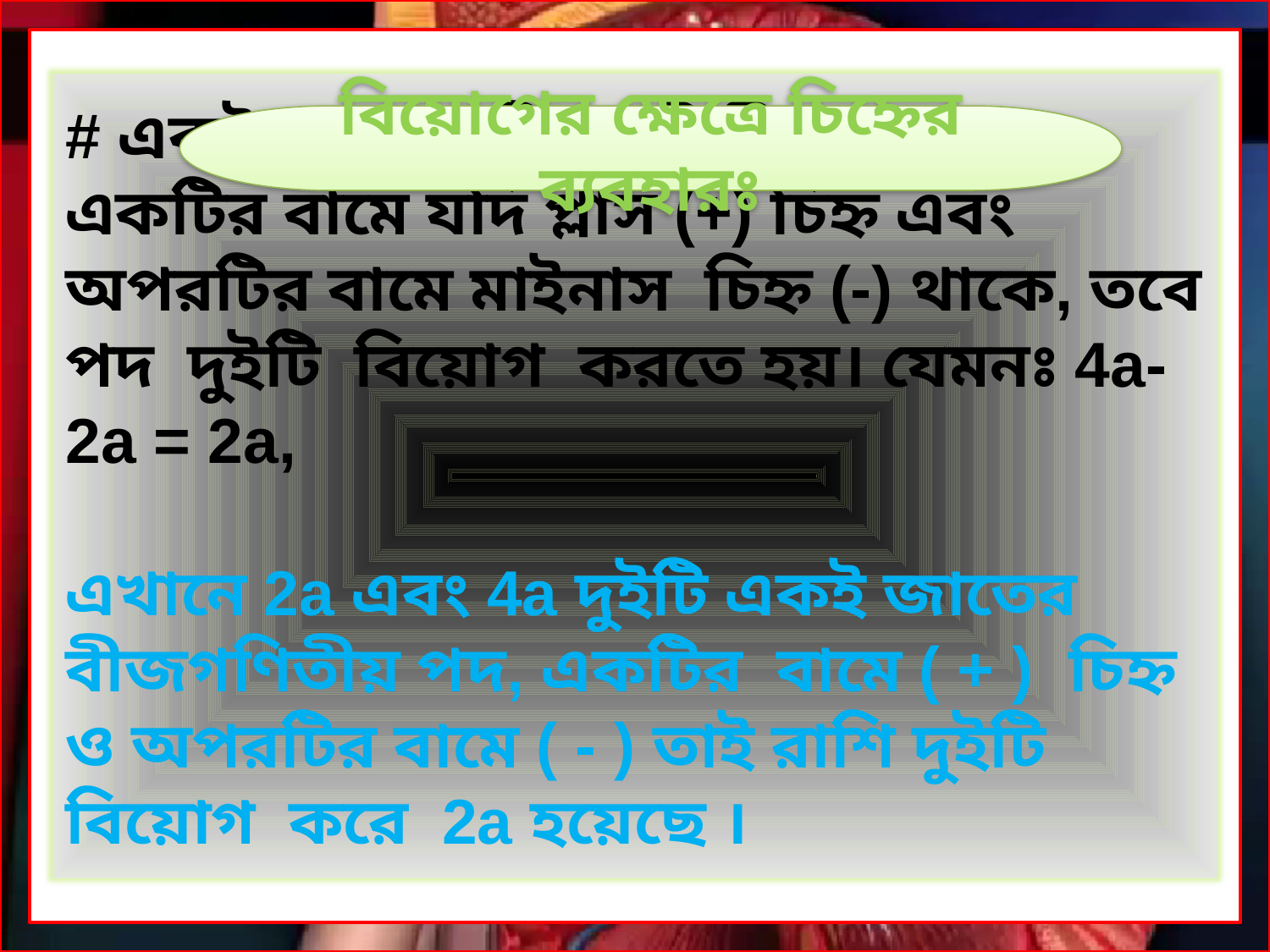

# একই জাতের বীজগণিতীয় পদের  একটির বামে যদি প্লাস (+) চিহ্ন এবং অপরটির বামে মাইনাস  চিহ্ন (-) থাকে, তবে
পদ  দুইটি  বিয়োগ  করতে হয়। যেমনঃ 4a- 2a = 2a,

এখানে 2a এবং 4a দুইটি একই জাতের বীজগণিতীয় পদ, একটির  বামে ( + )  চিহ্ন ও অপরটির বামে ( - ) তাই রাশি দুইটি বিয়োগ  করে  2a হয়েছে ।

বিয়োগের ক্ষেত্রে চিহ্নের ব্যবহারঃ